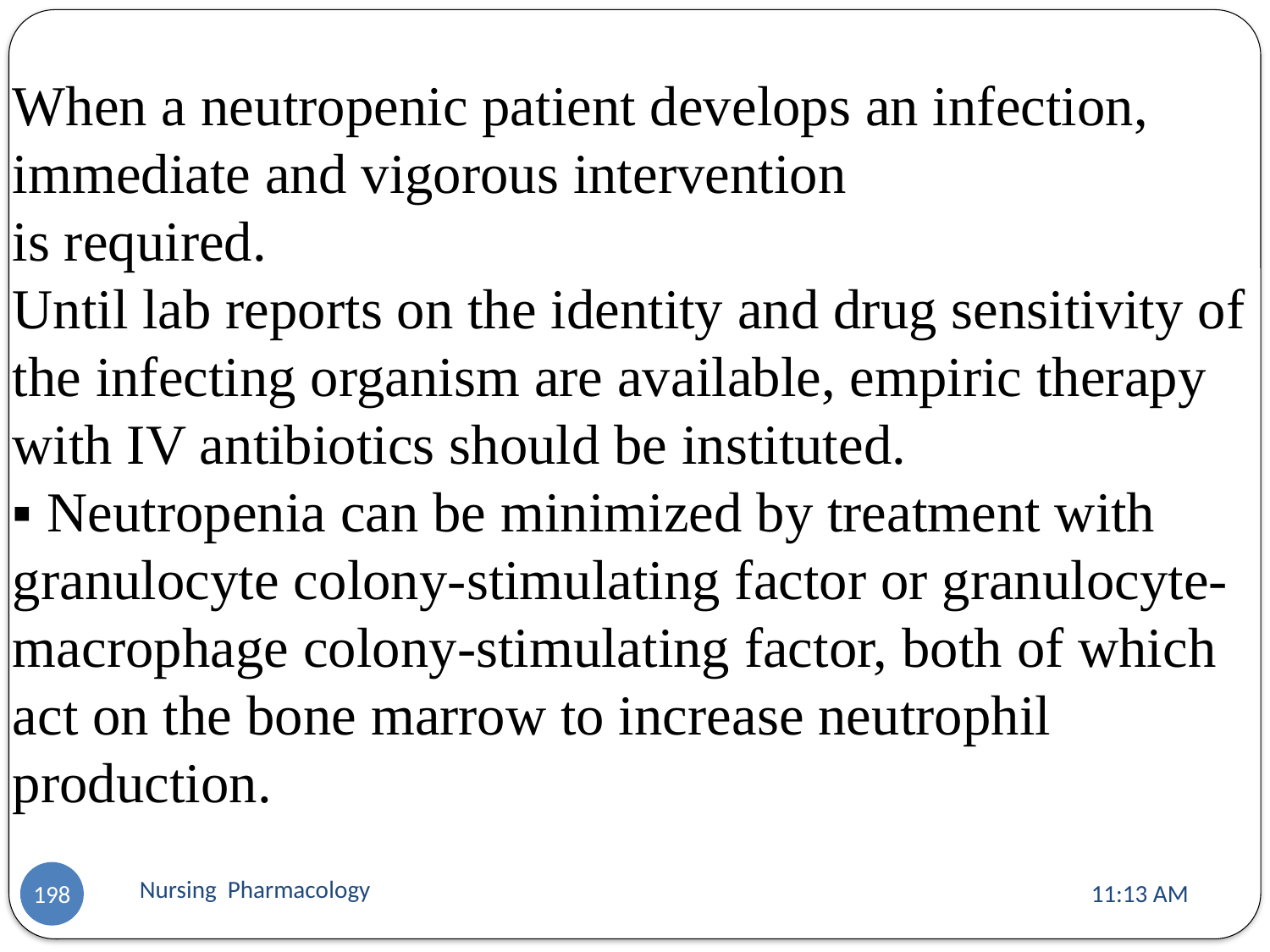

When a neutropenic patient develops an infection, immediate and vigorous intervention
is required.
Until lab reports on the identity and drug sensitivity of the infecting organism are available, empiric therapy with IV antibiotics should be instituted.
▪ Neutropenia can be minimized by treatment with granulocyte colony-stimulating factor or granulocyte-macrophage colony-stimulating factor, both of which act on the bone marrow to increase neutrophil production.
Nursing  Pharmacology
11:13 AM
198